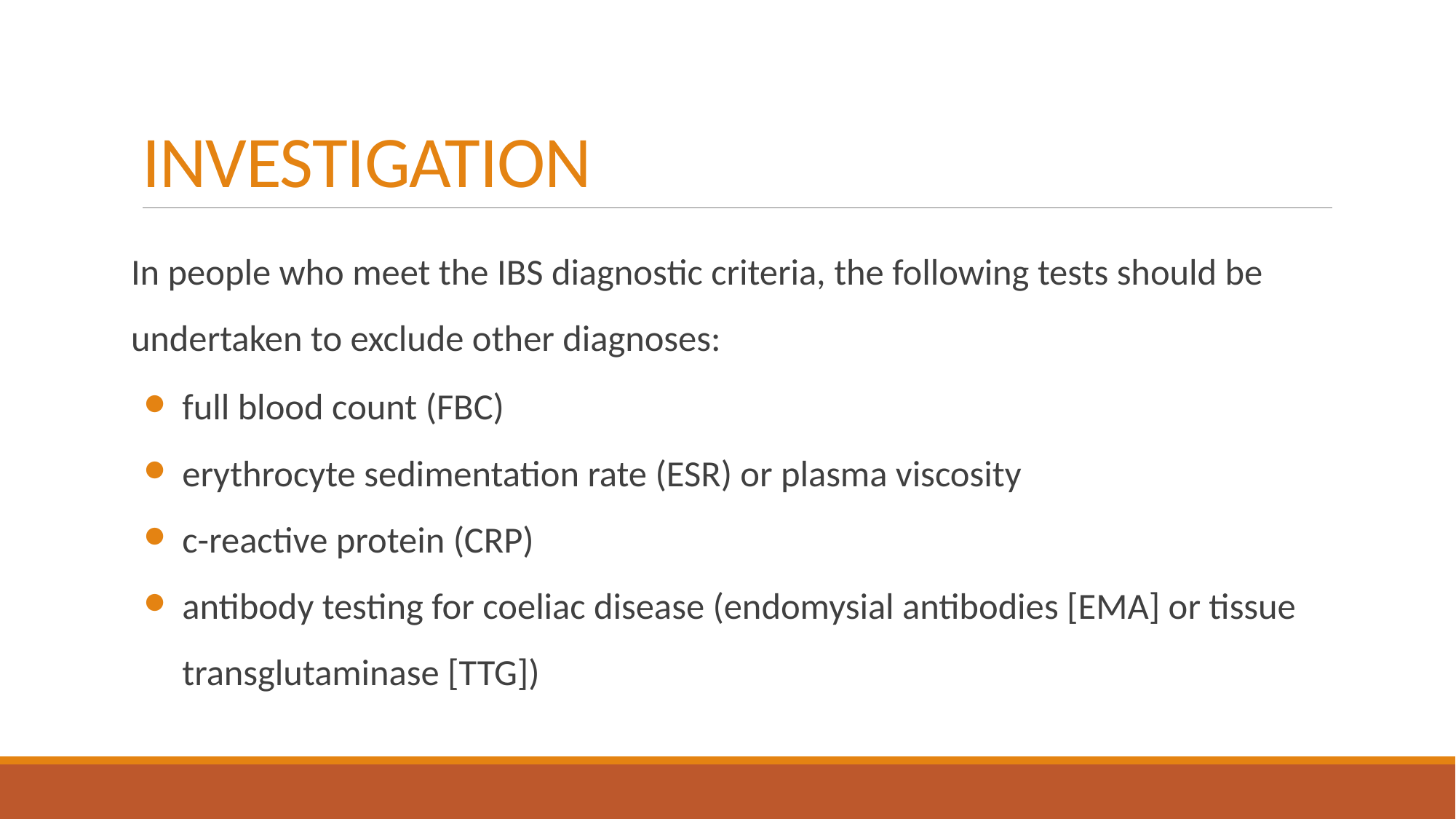

# INVESTIGATION
In people who meet the IBS diagnostic criteria, the following tests should be undertaken to exclude other diagnoses:
full blood count (FBC)
erythrocyte sedimentation rate (ESR) or plasma viscosity
c-reactive protein (CRP)
antibody testing for coeliac disease (endomysial antibodies [EMA] or tissue transglutaminase [TTG])